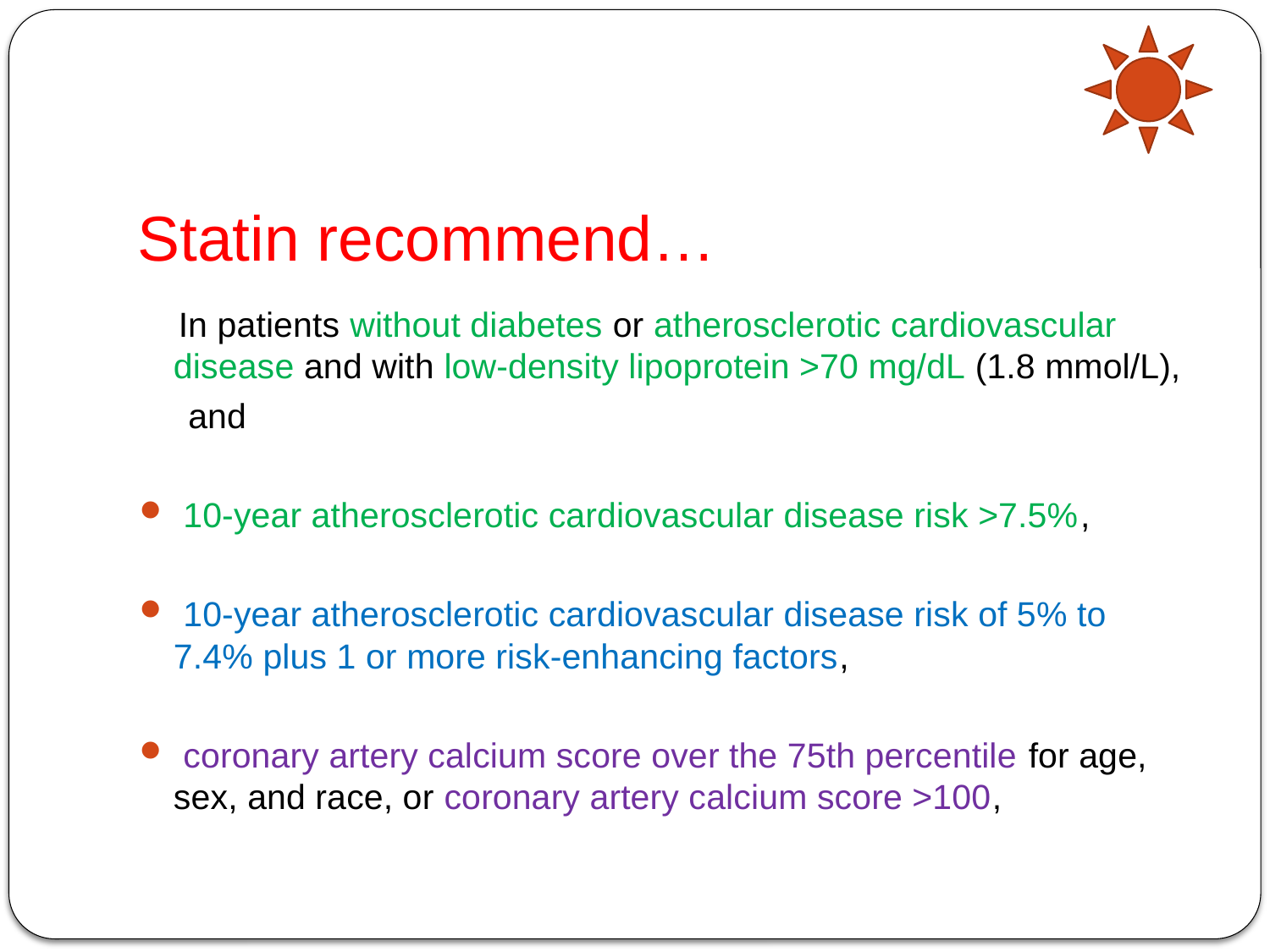

# Statin recommend…

    In patients without diabetes or atherosclerotic cardiovascular disease and with low-density lipoprotein >70 mg/dL (1.8 mmol/L),
     and

 10-year atherosclerotic cardiovascular disease risk >7.5%,

 10-year atherosclerotic cardiovascular disease risk of 5% to 7.4% plus 1 or more risk-enhancing factors,

 coronary artery calcium score over the 75th percentile for age, sex, and race, or coronary artery calcium score >100,